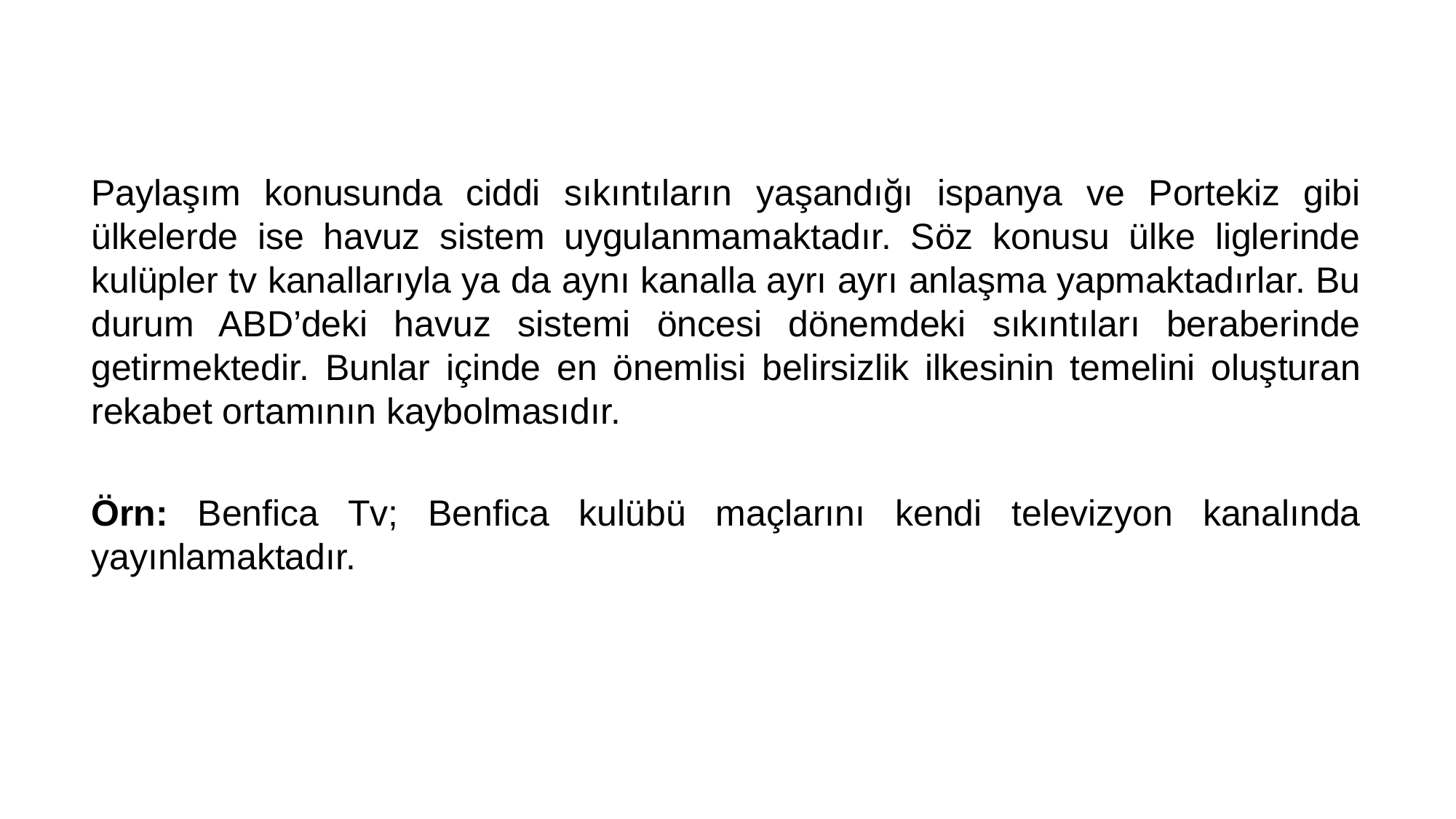

Paylaşım konusunda ciddi sıkıntıların yaşandığı ispanya ve Portekiz gibi ülkelerde ise havuz sistem uygulanmamaktadır. Söz konusu ülke liglerinde kulüpler tv kanallarıyla ya da aynı kanalla ayrı ayrı anlaşma yapmaktadırlar. Bu durum ABD’deki havuz sistemi öncesi dönemdeki sıkıntıları beraberinde getirmektedir. Bunlar içinde en önemlisi belirsizlik ilkesinin temelini oluşturan rekabet ortamının kaybolmasıdır.

Örn: Benfica Tv; Benfica kulübü maçlarını kendi televizyon kanalında yayınlamaktadır.